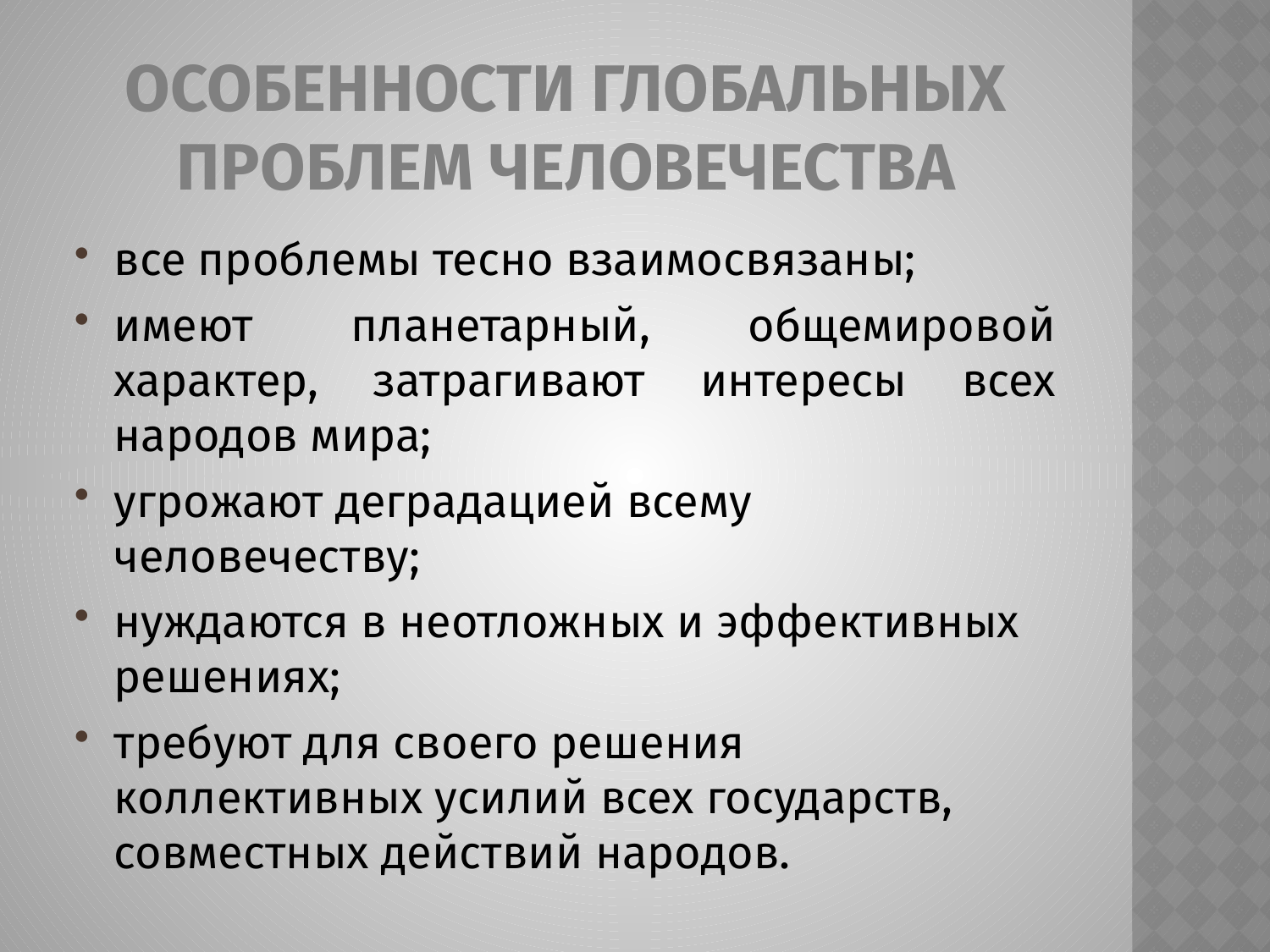

# Особенности глобальных проблем человечества
все проблемы тесно взаимосвязаны;
имеют планетарный, общемировой характер, затрагивают интересы всех народов мира;
угрожают деградацией всему человечеству;
нуждаются в неотложных и эффективных решениях;
требуют для своего решения коллективных усилий всех государств, совместных действий народов.